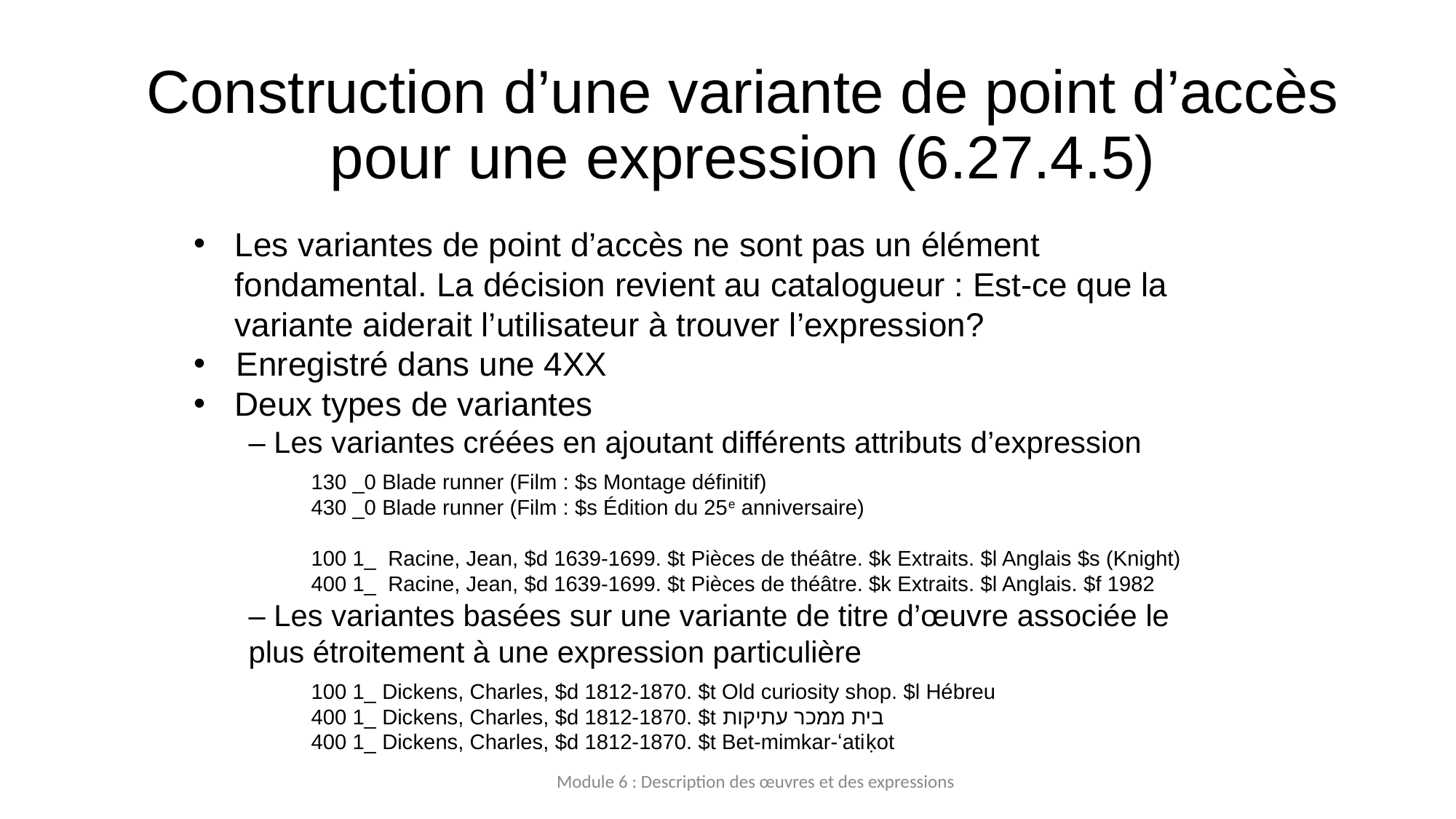

# Construction d’une variante de point d’accès pour une expression (6.27.4.5)
Les variantes de point d’accès ne sont pas un élément fondamental. La décision revient au catalogueur : Est-ce que la variante aiderait l’utilisateur à trouver l’expression?
Enregistré dans une 4XX
Deux types de variantes
– Les variantes créées en ajoutant différents attributs d’expression
130 _0 Blade runner (Film : $s Montage définitif)
430 _0 Blade runner (Film : $s Édition du 25e anniversaire)

100 1_  Racine, Jean, $d 1639-1699. $t Pièces de théâtre. $k Extraits. $l Anglais $s (Knight)
400 1_  Racine, Jean, $d 1639-1699. $t Pièces de théâtre. $k Extraits. $l Anglais. $f 1982
– Les variantes basées sur une variante de titre d’œuvre associée le plus étroitement à une expression particulière
100 1_ Dickens, Charles, $d 1812‐1870. $t Old curiosity shop. $l Hébreu
400 1_ Dickens, Charles, $d 1812‐1870. $t בית ממכר עתיקות
400 1_ Dickens, Charles, $d 1812‐1870. $t Bet‐mimkar‐ʻatiḳot
Module 6 : Description des œuvres et des expressions